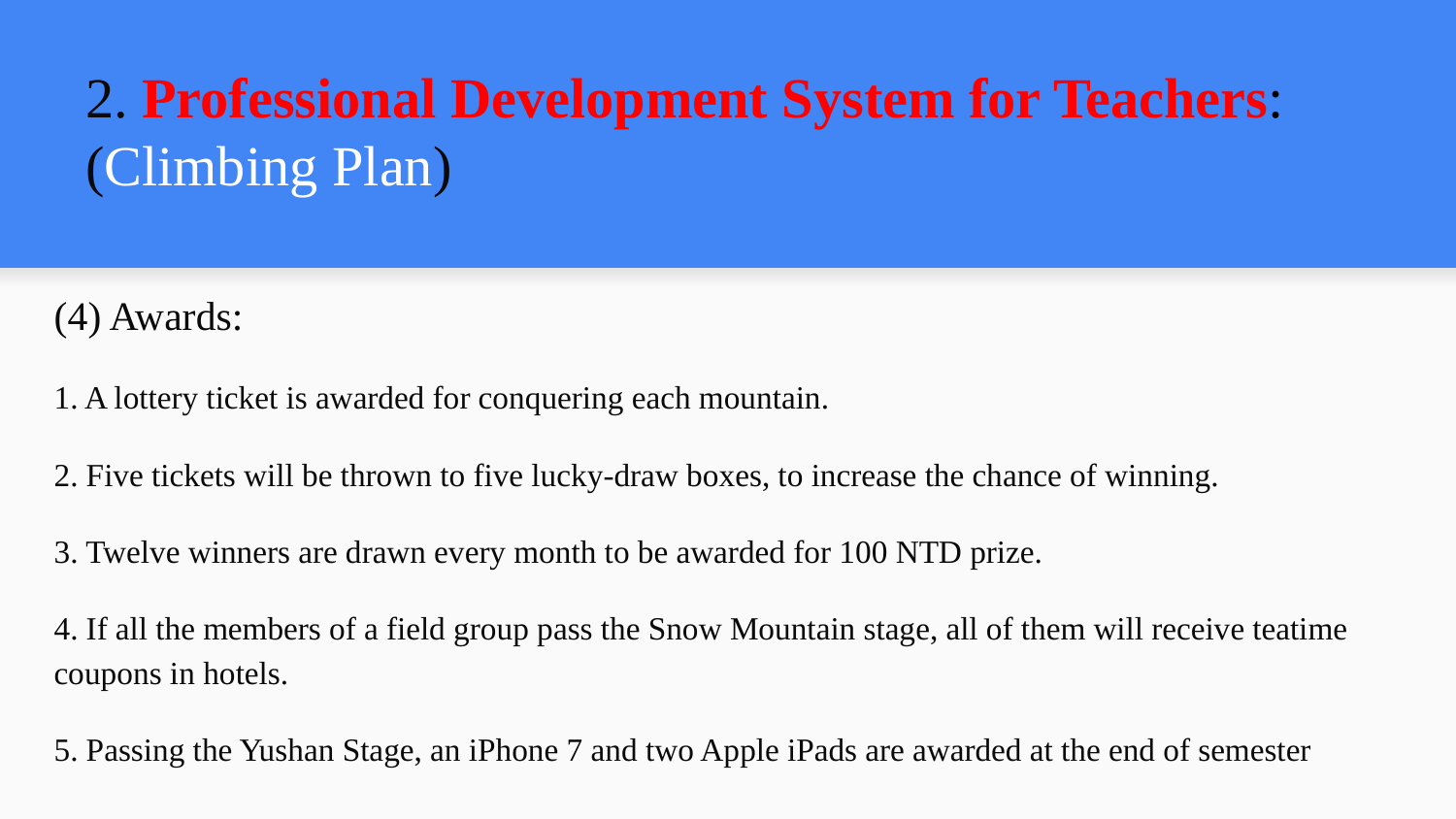

# 2. Professional Development System for Teachers:(Climbing Plan)
(4) Awards:
1. A lottery ticket is awarded for conquering each mountain.
2. Five tickets will be thrown to five lucky-draw boxes, to increase the chance of winning.
3. Twelve winners are drawn every month to be awarded for 100 NTD prize.
4. If all the members of a field group pass the Snow Mountain stage, all of them will receive teatime coupons in hotels.
5. Passing the Yushan Stage, an iPhone 7 and two Apple iPads are awarded at the end of semester